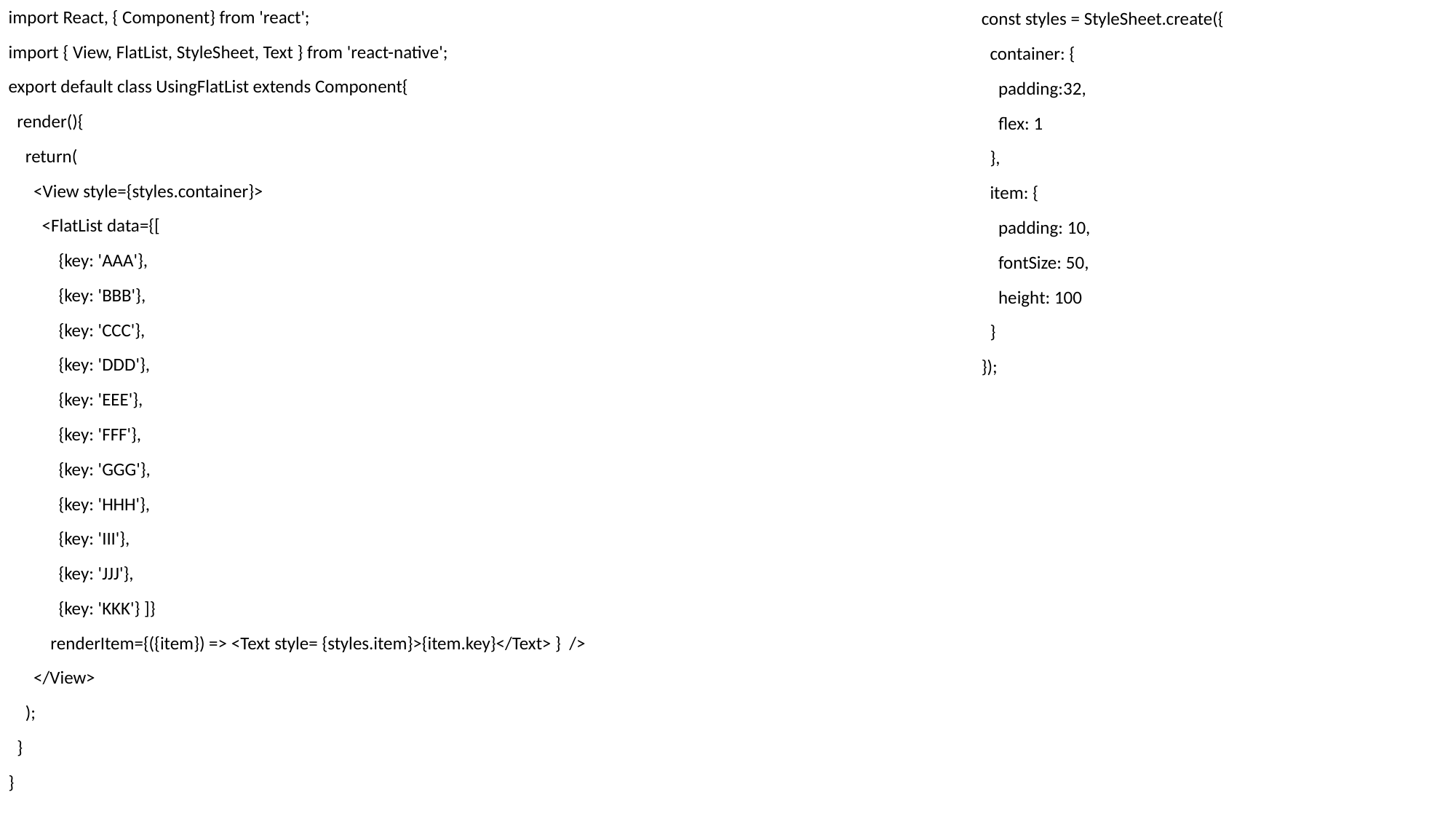

import React, { Component} from 'react';
import { View, FlatList, StyleSheet, Text } from 'react-native';
export default class UsingFlatList extends Component{
  render(){
    return(
      <View style={styles.container}>
        <FlatList data={[
            {key: 'AAA'},
            {key: 'BBB'},
            {key: 'CCC'},
            {key: 'DDD'},
            {key: 'EEE'},
            {key: 'FFF'},
            {key: 'GGG'},
            {key: 'HHH'},
            {key: 'III'},
            {key: 'JJJ'},
            {key: 'KKK'} ]}
          renderItem={({item}) => <Text style= {styles.item}>{item.key}</Text> }  />
      </View>
    );
  }
}

const styles = StyleSheet.create({
  container: {
    padding:32,
    flex: 1
  },
  item: {
    padding: 10,
    fontSize: 50,
    height: 100
  }
});